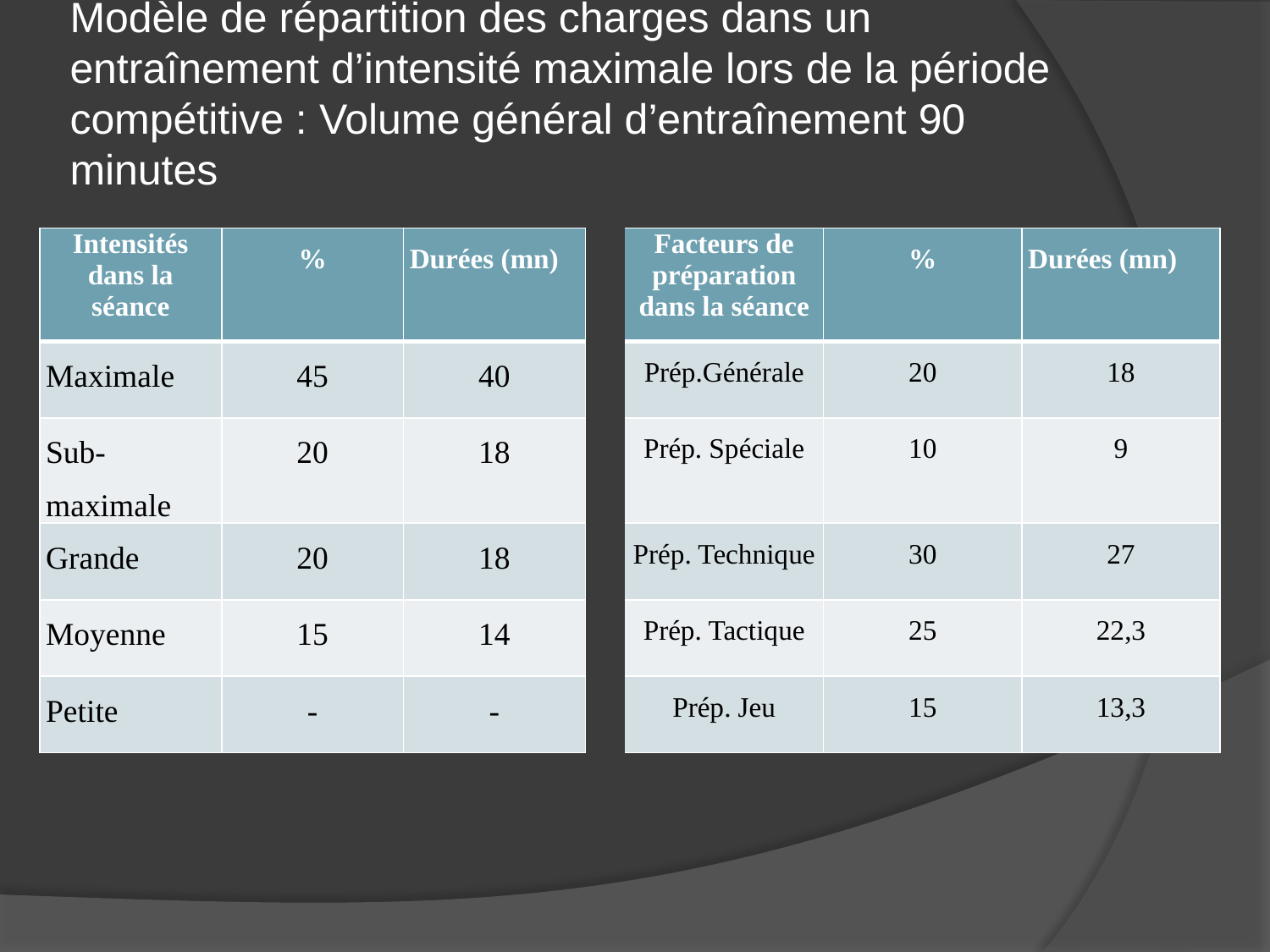

# Modèle de répartition des charges dans un entraînement d’intensité maximale lors de la période compétitive : Volume général d’entraînement 90 minutes
| Intensités dans la séance | % | Durées (mn) |  | Facteurs de préparation dans la séance | % | Durées (mn) |
| --- | --- | --- | --- | --- | --- | --- |
| Maximale | 45 | 40 |  | Prép.Générale | 20 | 18 |
| Sub-maximale | 20 | 18 |  | Prép. Spéciale | 10 | 9 |
| Grande | 20 | 18 |  | Prép. Technique | 30 | 27 |
| Moyenne | 15 | 14 |  | Prép. Tactique | 25 | 22,3 |
| Petite | - | - |  | Prép. Jeu | 15 | 13,3 |